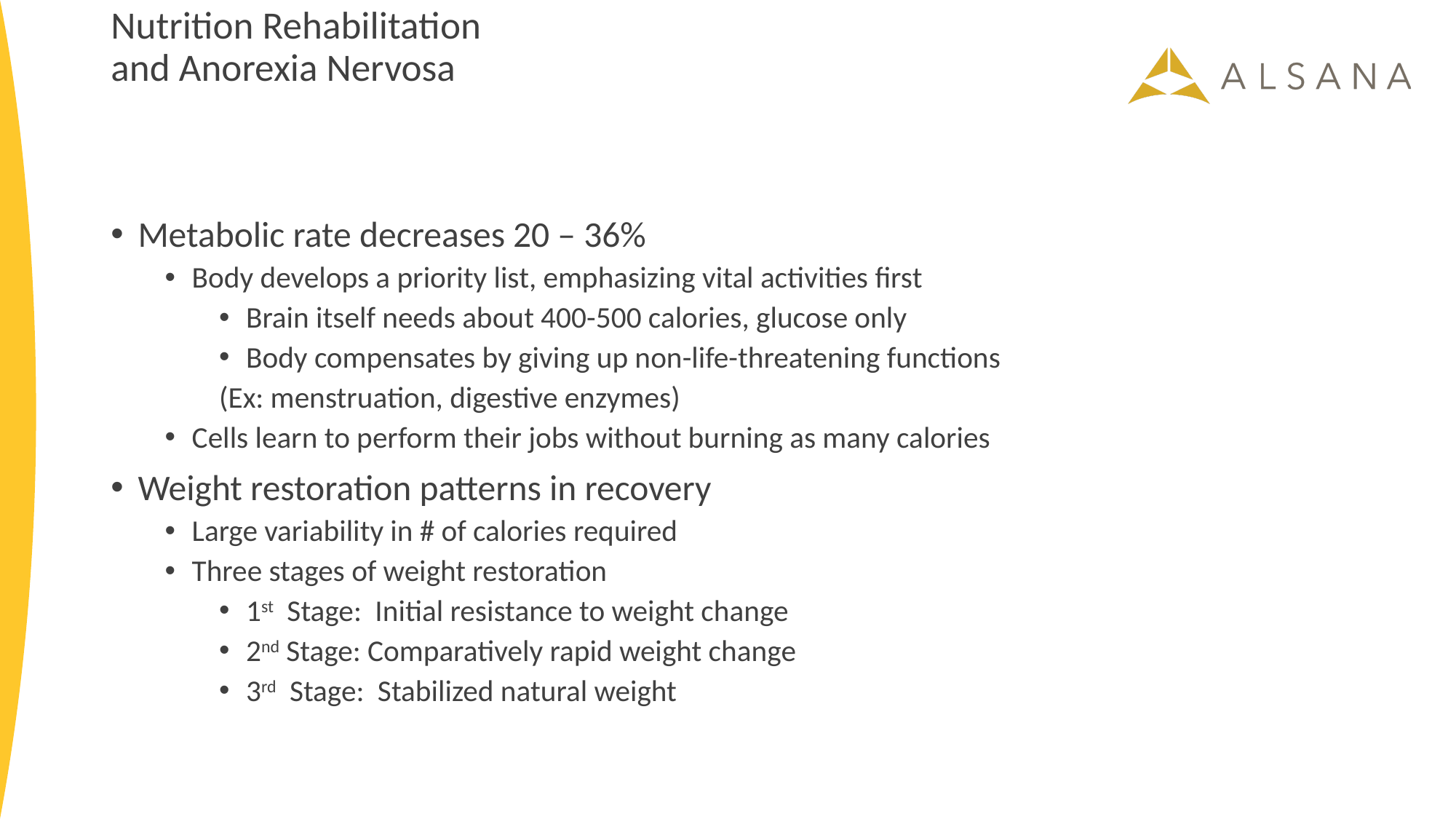

# Nutrition Rehabilitation and Anorexia Nervosa
Metabolic rate decreases 20 – 36%
Body develops a priority list, emphasizing vital activities first
Brain itself needs about 400-500 calories, glucose only
Body compensates by giving up non-life-threatening functions
	(Ex: menstruation, digestive enzymes)
Cells learn to perform their jobs without burning as many calories
Weight restoration patterns in recovery
Large variability in # of calories required
Three stages of weight restoration
1st  Stage:  Initial resistance to weight change
2nd Stage: Comparatively rapid weight change
3rd  Stage:  Stabilized natural weight